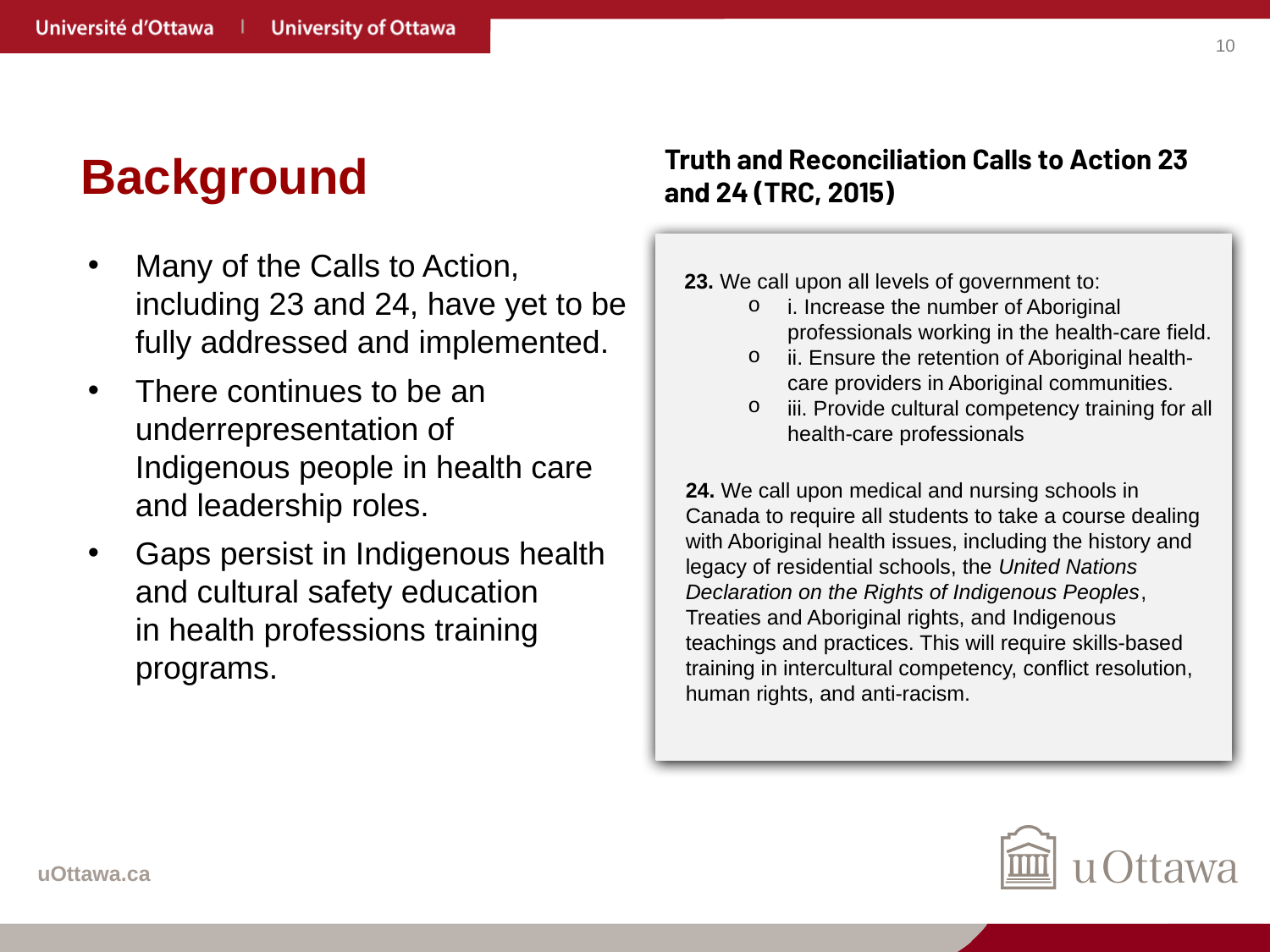

# Background
Truth and Reconciliation Calls to Action 23 and 24 (TRC, 2015)

Many of the Calls to Action, including 23 and 24, have yet to be fully addressed and implemented. ​
There continues to be an underrepresentation of Indigenous people in health care and leadership roles.​
Gaps persist in Indigenous health and cultural safety education in health professions training programs.
23. We call upon all levels of government to:
i. Increase the number of Aboriginal professionals working in the health-care field.
ii. Ensure the retention of Aboriginal health-care providers in Aboriginal communities.
iii. Provide cultural competency training for all health-care professionals

24. We call upon medical and nursing schools in Canada​ to require all students to take a course dealing with Aboriginal health issues, including the history and legacy of residential schools, the United Nations Declaration on the Rights of Indigenous Peoples, Treaties and Aboriginal rights, and Indigenous teachings and practices. This will require skills-based training in intercultural competency, conflict resolution, human rights, and anti-racism.